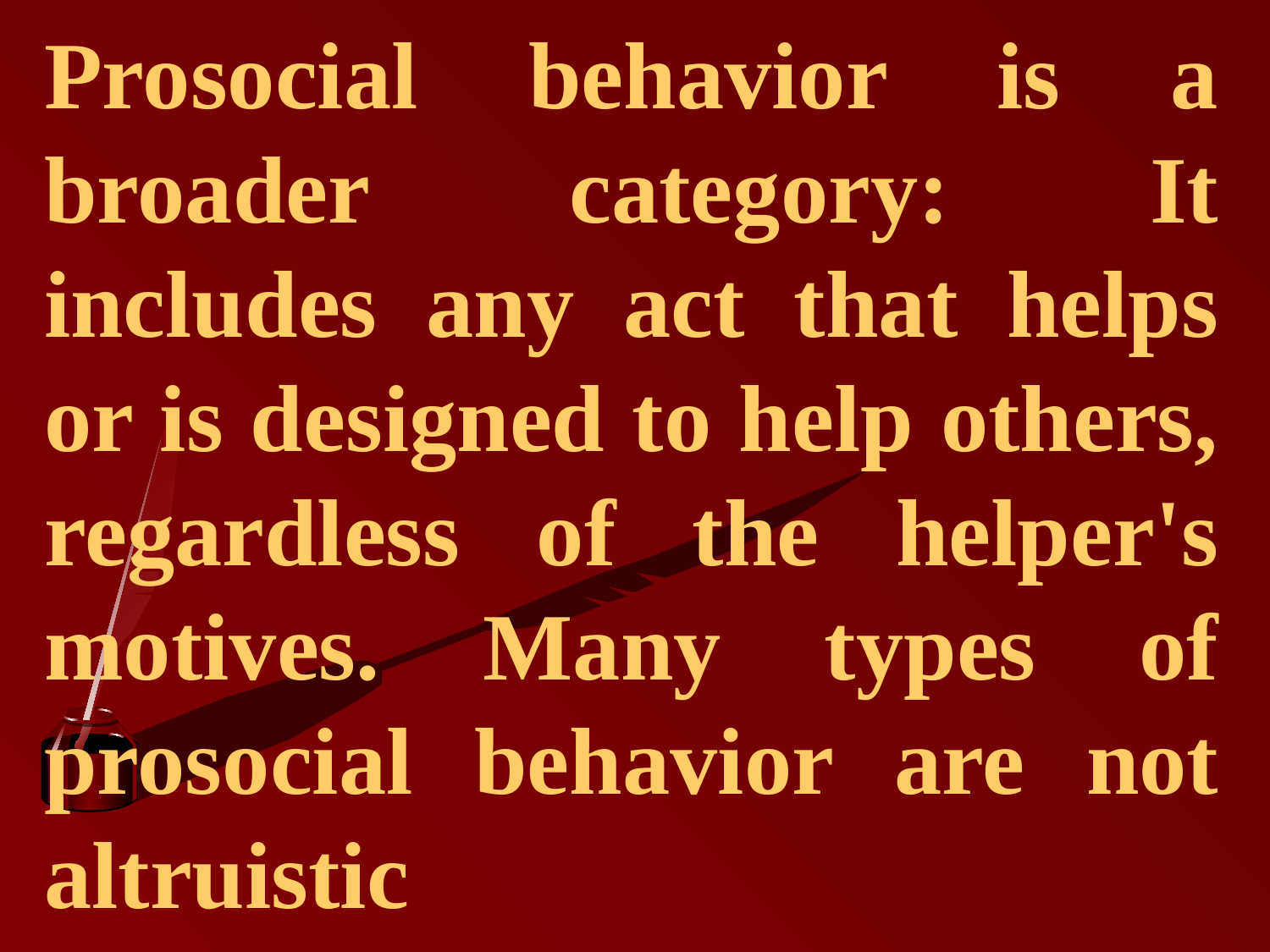

Prosocial behavior is a broader category: It includes any act that helps or is designed to help others, regardless of the helper's motives. Many types of prosocial behavior are not altruistic